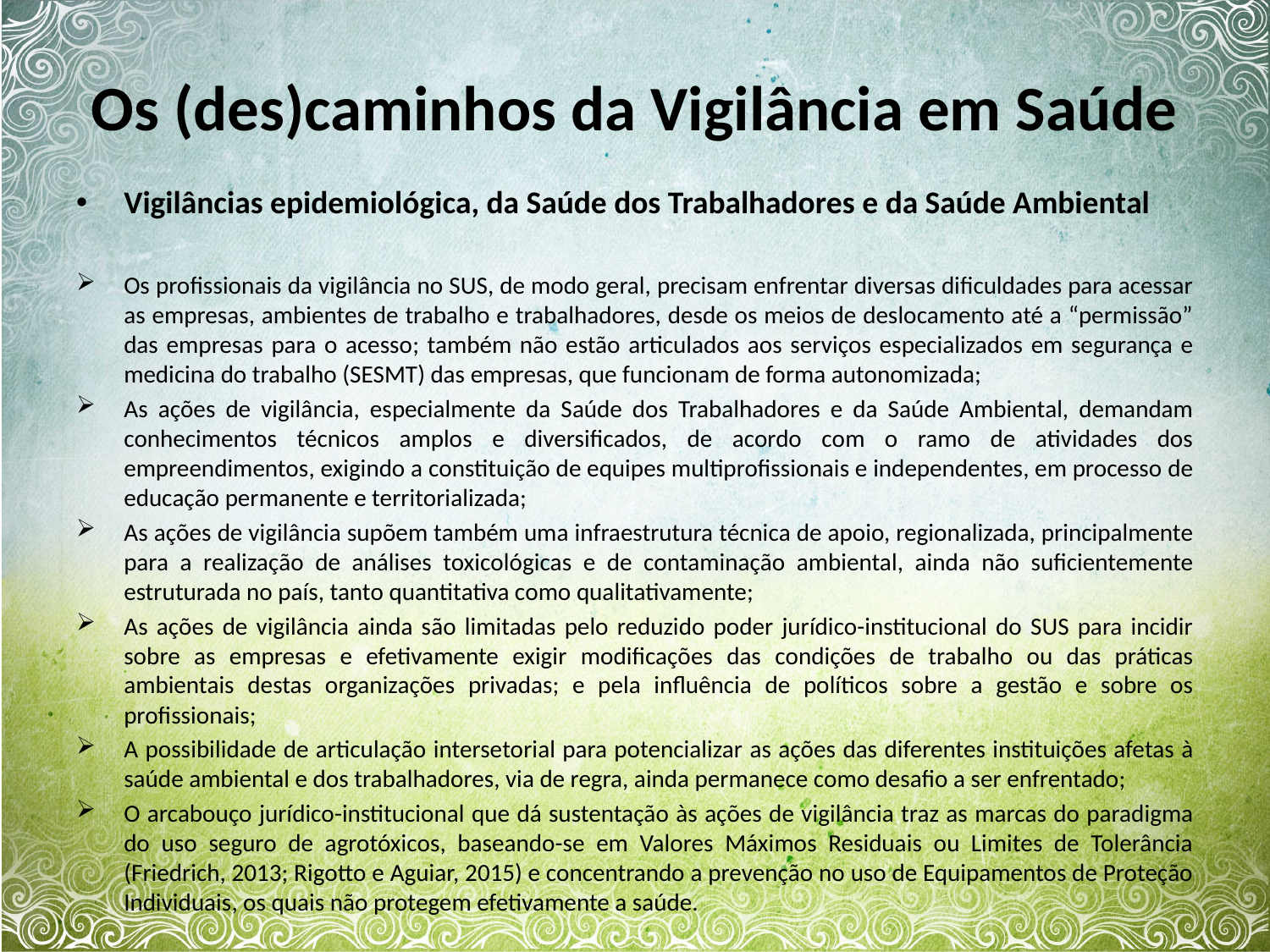

# Os (des)caminhos da Vigilância em Saúde

Vigilâncias epidemiológica, da Saúde dos Trabalhadores e da Saúde Ambiental

Os profissionais da vigilância no SUS, de modo geral, precisam enfrentar diversas dificuldades para acessar as empresas, ambientes de trabalho e trabalhadores, desde os meios de deslocamento até a “permissão” das empresas para o acesso; também não estão articulados aos serviços especializados em segurança e medicina do trabalho (SESMT) das empresas, que funcionam de forma autonomizada;
As ações de vigilância, especialmente da Saúde dos Trabalhadores e da Saúde Ambiental, demandam conhecimentos técnicos amplos e diversificados, de acordo com o ramo de atividades dos empreendimentos, exigindo a constituição de equipes multiprofissionais e independentes, em processo de educação permanente e territorializada;
As ações de vigilância supõem também uma infraestrutura técnica de apoio, regionalizada, principalmente para a realização de análises toxicológicas e de contaminação ambiental, ainda não suficientemente estruturada no país, tanto quantitativa como qualitativamente;
As ações de vigilância ainda são limitadas pelo reduzido poder jurídico-institucional do SUS para incidir sobre as empresas e efetivamente exigir modificações das condições de trabalho ou das práticas ambientais destas organizações privadas; e pela influência de políticos sobre a gestão e sobre os profissionais;
A possibilidade de articulação intersetorial para potencializar as ações das diferentes instituições afetas à saúde ambiental e dos trabalhadores, via de regra, ainda permanece como desafio a ser enfrentado;
O arcabouço jurídico-institucional que dá sustentação às ações de vigilância traz as marcas do paradigma do uso seguro de agrotóxicos, baseando-se em Valores Máximos Residuais ou Limites de Tolerância (Friedrich, 2013; Rigotto e Aguiar, 2015) e concentrando a prevenção no uso de Equipamentos de Proteção Individuais, os quais não protegem efetivamente a saúde.